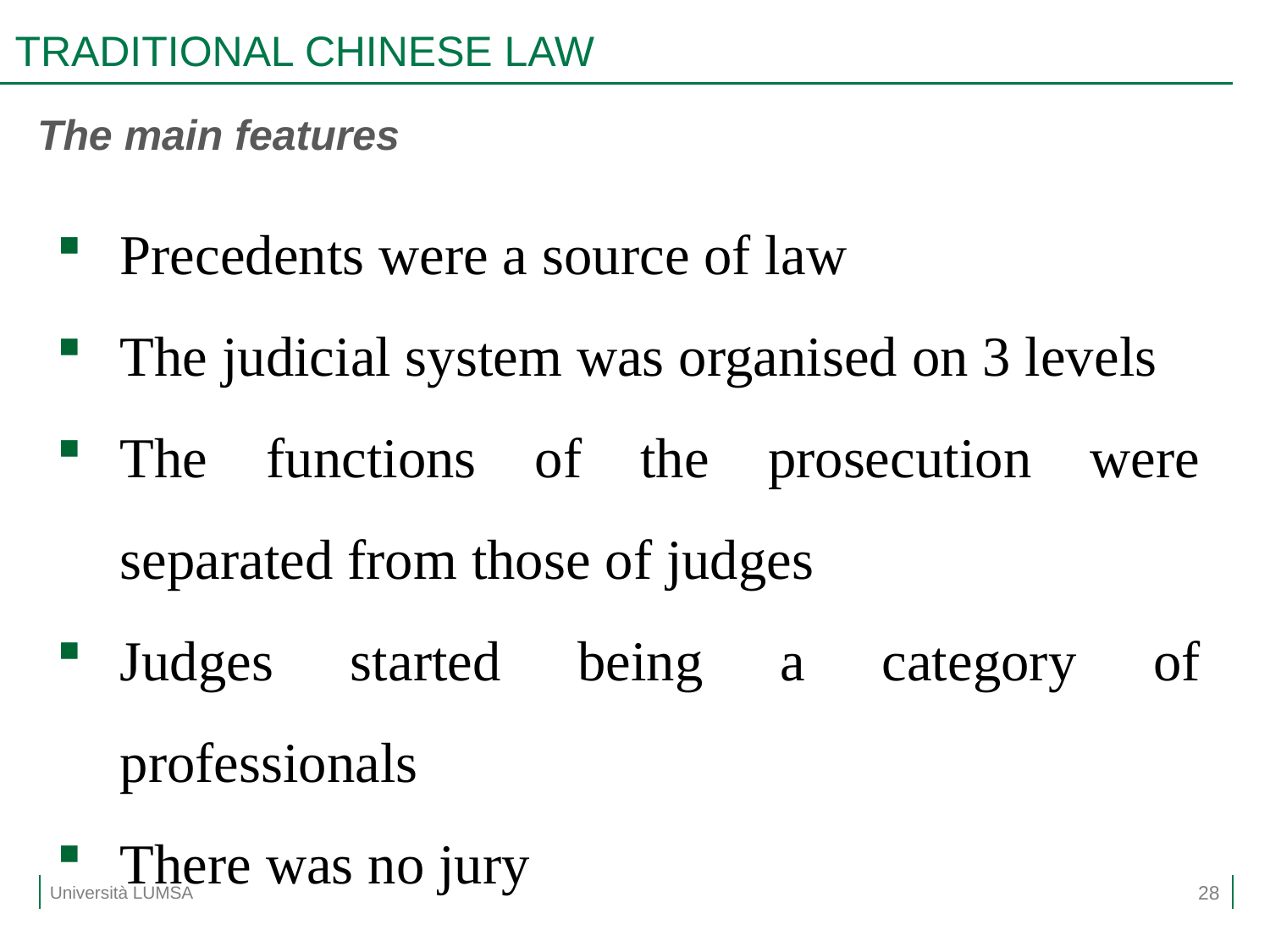

# TRADITIONAL CHINESE LAW
The main features
Precedents were a source of law
The judicial system was organised on 3 levels
The functions of the prosecution were separated from those of judges
Judges started being a category of professionals
There was no jury
28